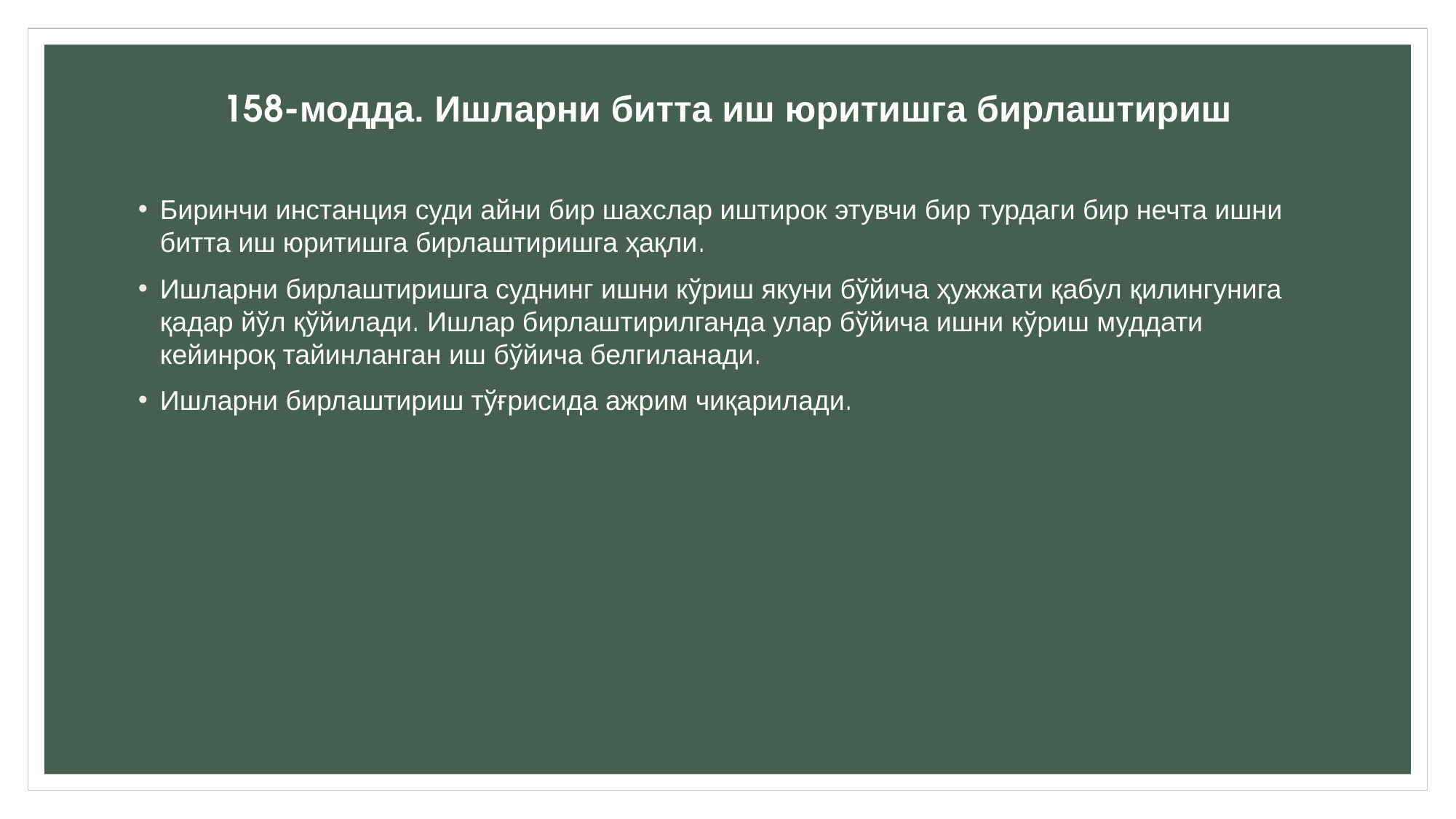

# 158-модда. Ишларни битта иш юритишга бирлаштириш
Биринчи инстанция суди айни бир шахслар иштирок этувчи бир турдаги бир нечта ишни битта иш юритишга бирлаштиришга ҳақли.
Ишларни бирлаштиришга суднинг ишни кўриш якуни бўйича ҳужжати қабул қилингунига қадар йўл қўйилади. Ишлар бирлаштирилганда улар бўйича ишни кўриш муддати кейинроқ тайинланган иш бўйича белгиланади.
Ишларни бирлаштириш тўғрисида ажрим чиқарилади.